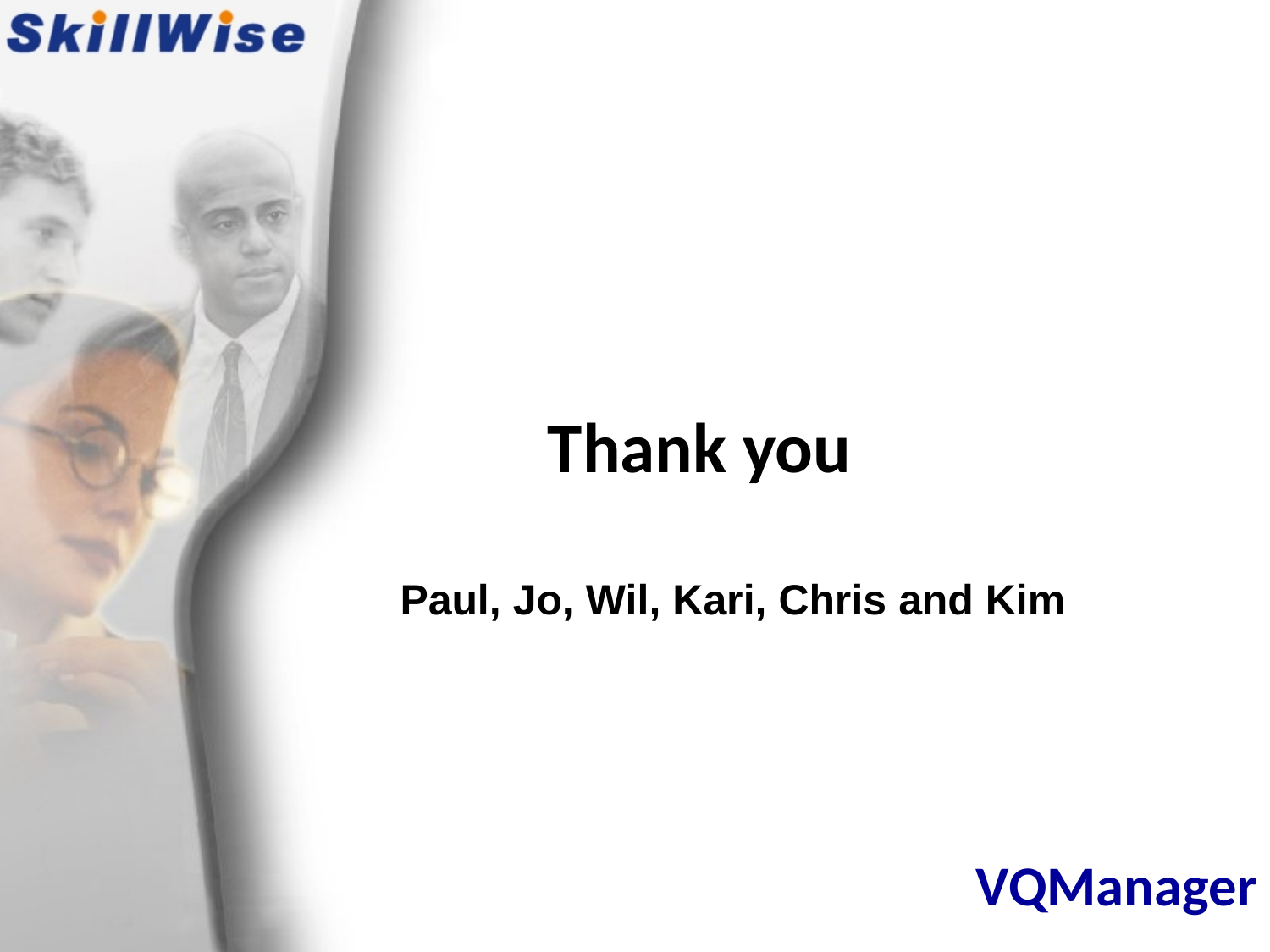

Thank you
Paul, Jo, Wil, Kari, Chris and Kim
# VQManager